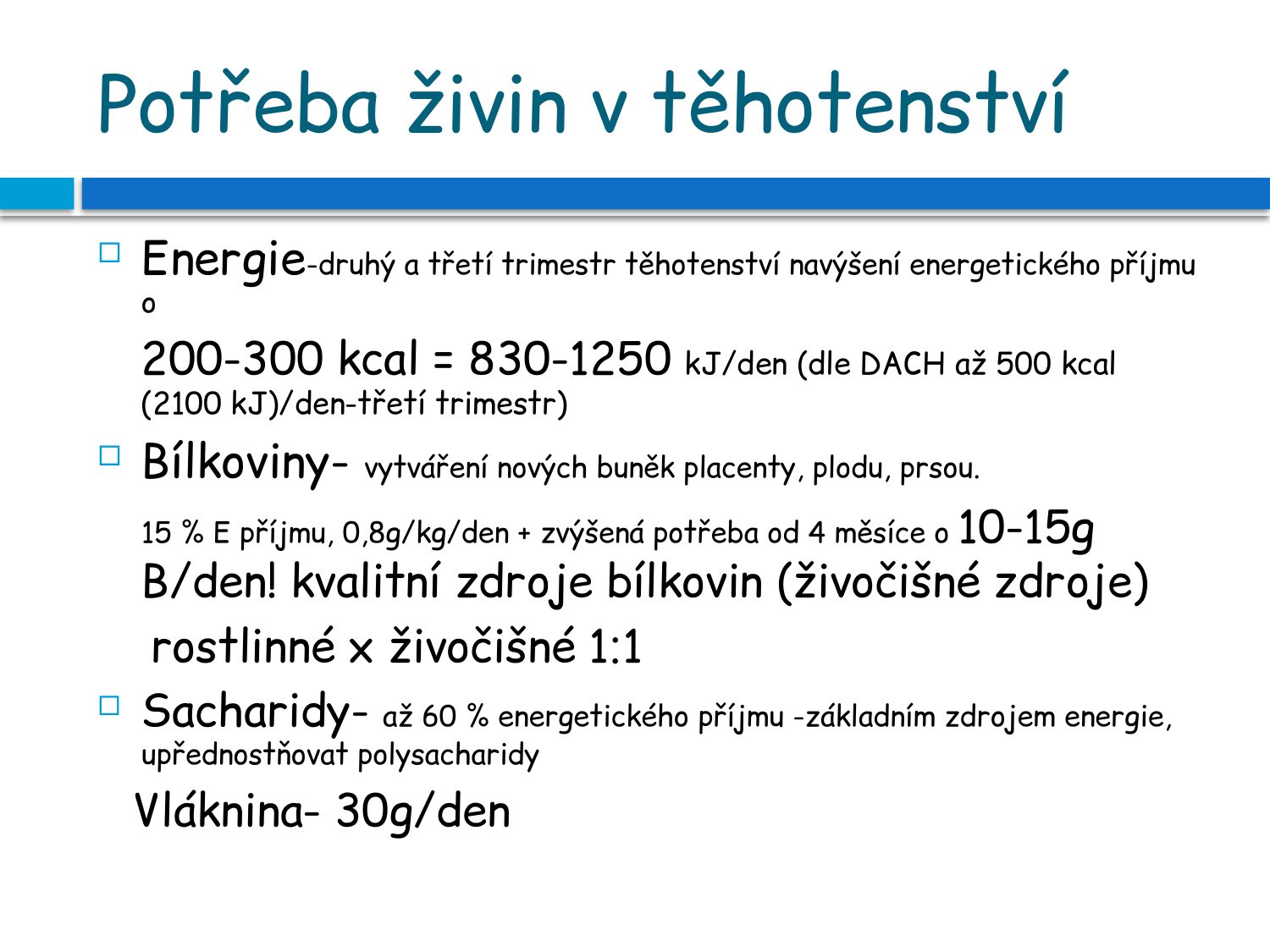

# Potřeba živin v těhotenství
Energie-druhý a třetí trimestr těhotenství navýšení energetického příjmu o
	200-300 kcal = 830-1250 kJ/den (dle DACH až 500 kcal (2100 kJ)/den-třetí trimestr)
Bílkoviny- vytváření nových buněk placenty, plodu, prsou.
	15 % E příjmu, 0,8g/kg/den + zvýšená potřeba od 4 měsíce o 10-15g B/den! kvalitní zdroje bílkovin (živočišné zdroje)
    rostlinné x živočišné 1:1
Sacharidy- až 60 % energetického příjmu -základním zdrojem energie, upřednostňovat polysacharidy
    Vláknina- 30g/den